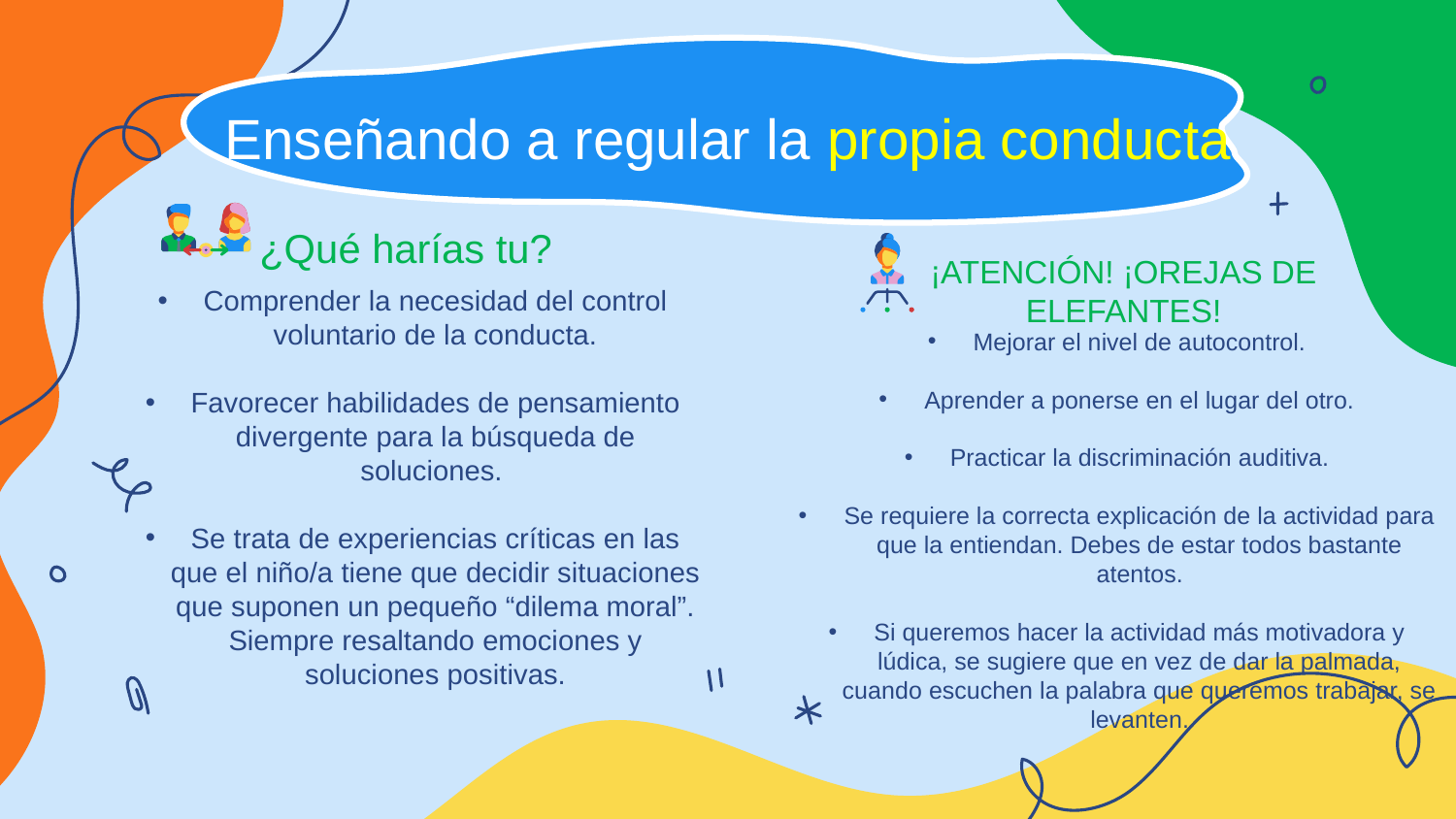

# Enseñando a regular la propia conducta

¿Qué harías tu?

¡ATENCIÓN! ¡OREJAS DE ELEFANTES!
Comprender la necesidad del control voluntario de la conducta.

Favorecer habilidades de pensamiento divergente para la búsqueda de soluciones.

Se trata de experiencias críticas en las que el niño/a tiene que decidir situaciones que suponen un pequeño “dilema moral”. Siempre resaltando emociones y soluciones positivas.
Mejorar el nivel de autocontrol.

Aprender a ponerse en el lugar del otro.

Practicar la discriminación auditiva.

Se requiere la correcta explicación de la actividad para que la entiendan. Debes de estar todos bastante atentos.

Si queremos hacer la actividad más motivadora y lúdica, se sugiere que en vez de dar la palmada, cuando escuchen la palabra que queremos trabajar, se levanten.